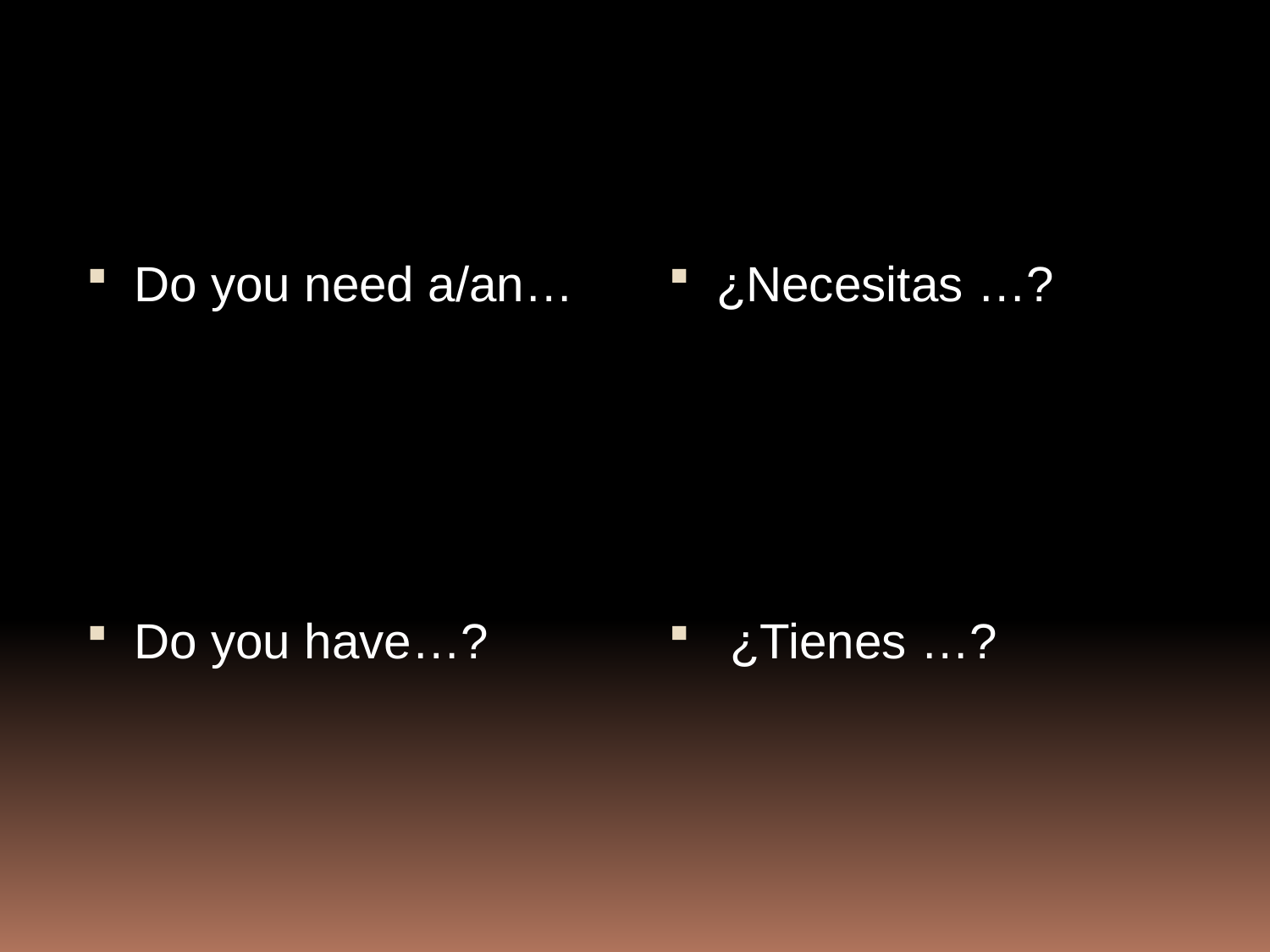

#
Do you need a/an…

Do you have…?
¿Necesitas …?

 ¿Tienes …?